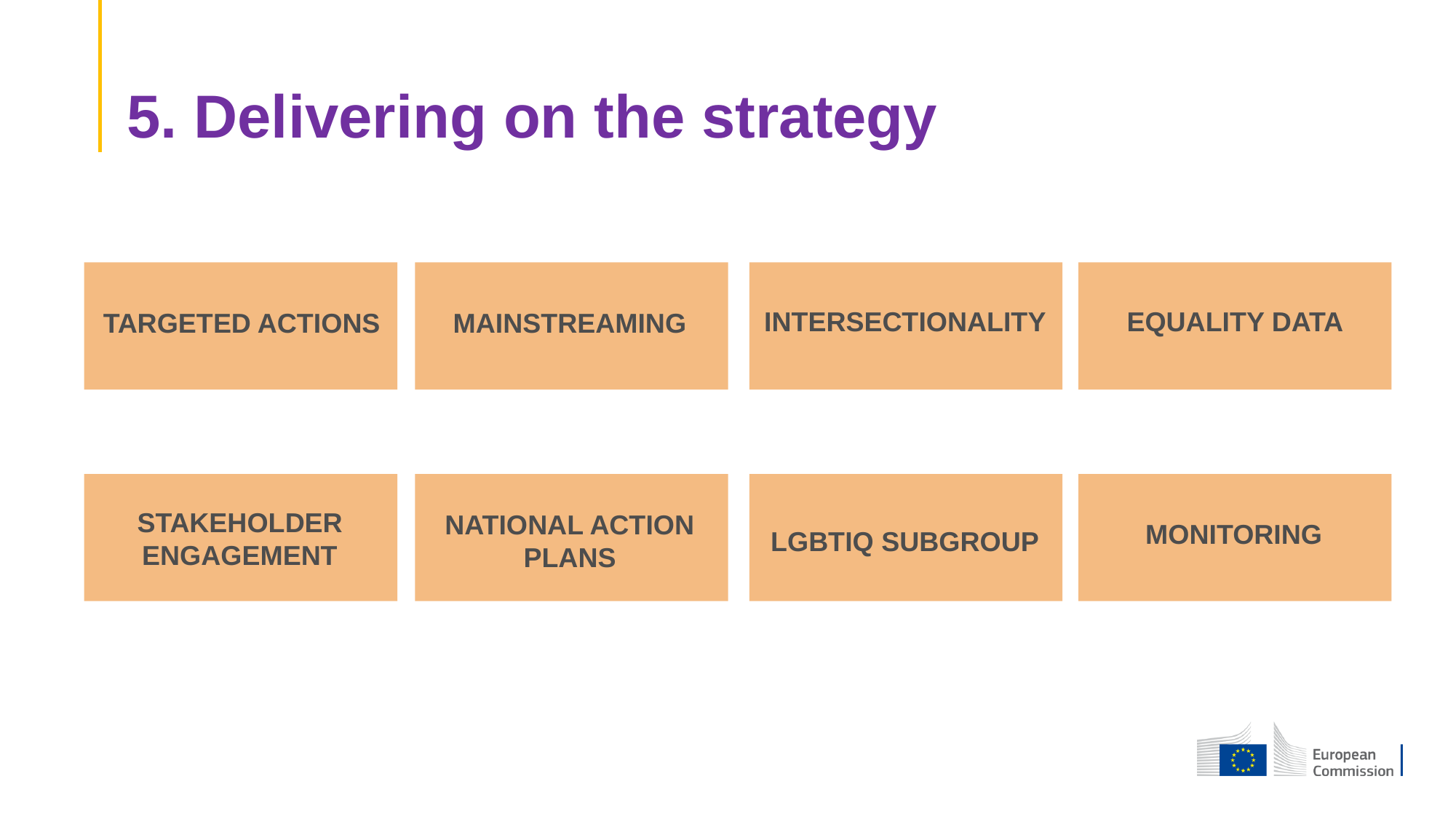

# 5. Delivering on the strategy

INTERSECTIONALITY
EQUALITY DATA
MAINSTREAMING
TARGETED ACTIONS

LGBTIQ SUBGROUP
STAKEHOLDER ENGAGEMENT
NATIONAL ACTION PLANS
MONITORING